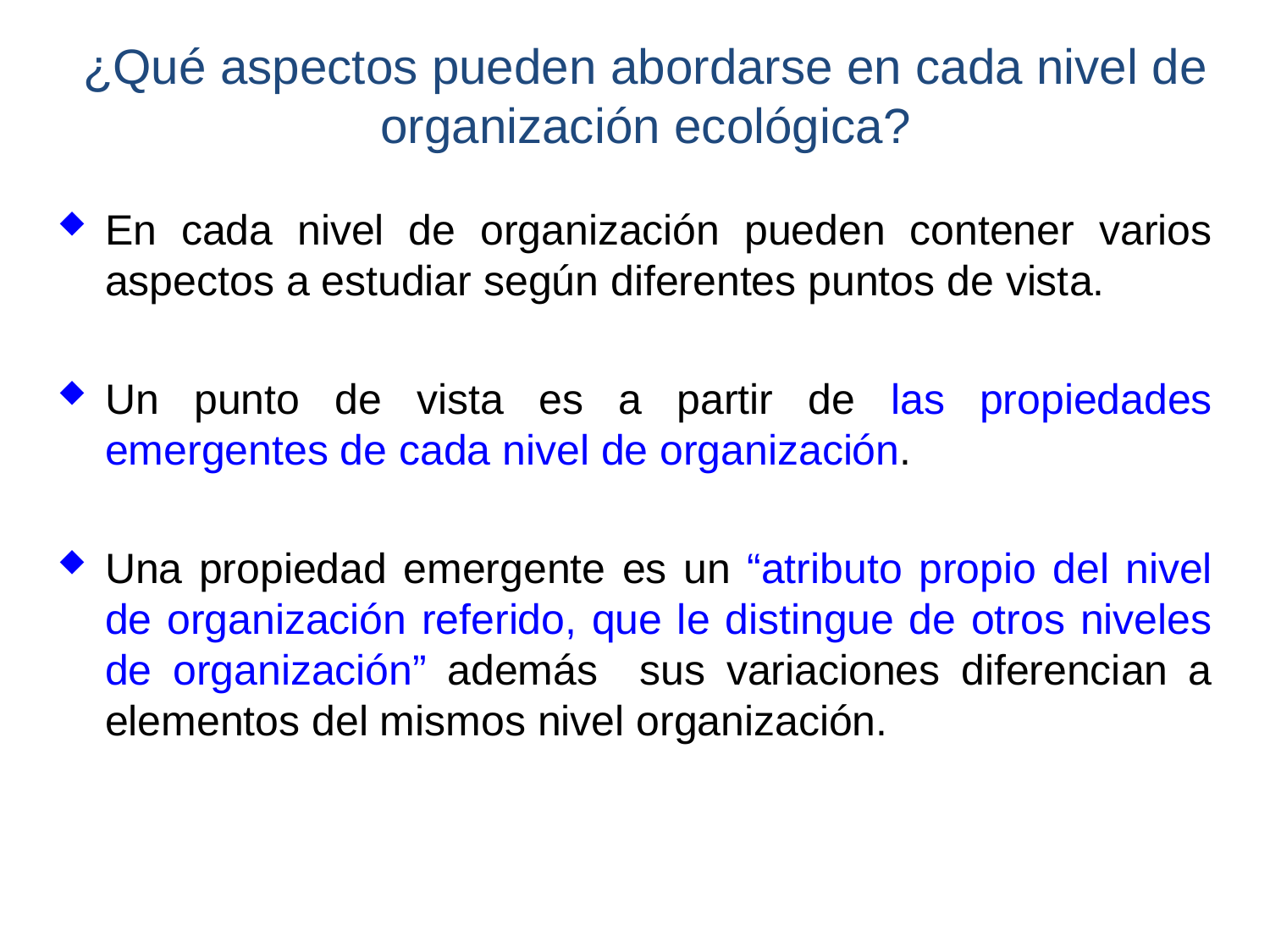

¿Qué aspectos pueden abordarse en cada nivel de organización ecológica?
En cada nivel de organización pueden contener varios aspectos a estudiar según diferentes puntos de vista.

Un punto de vista es a partir de las propiedades emergentes de cada nivel de organización.

Una propiedad emergente es un “atributo propio del nivel de organización referido, que le distingue de otros niveles de organización” además  sus variaciones diferencian a elementos del mismos nivel organización.